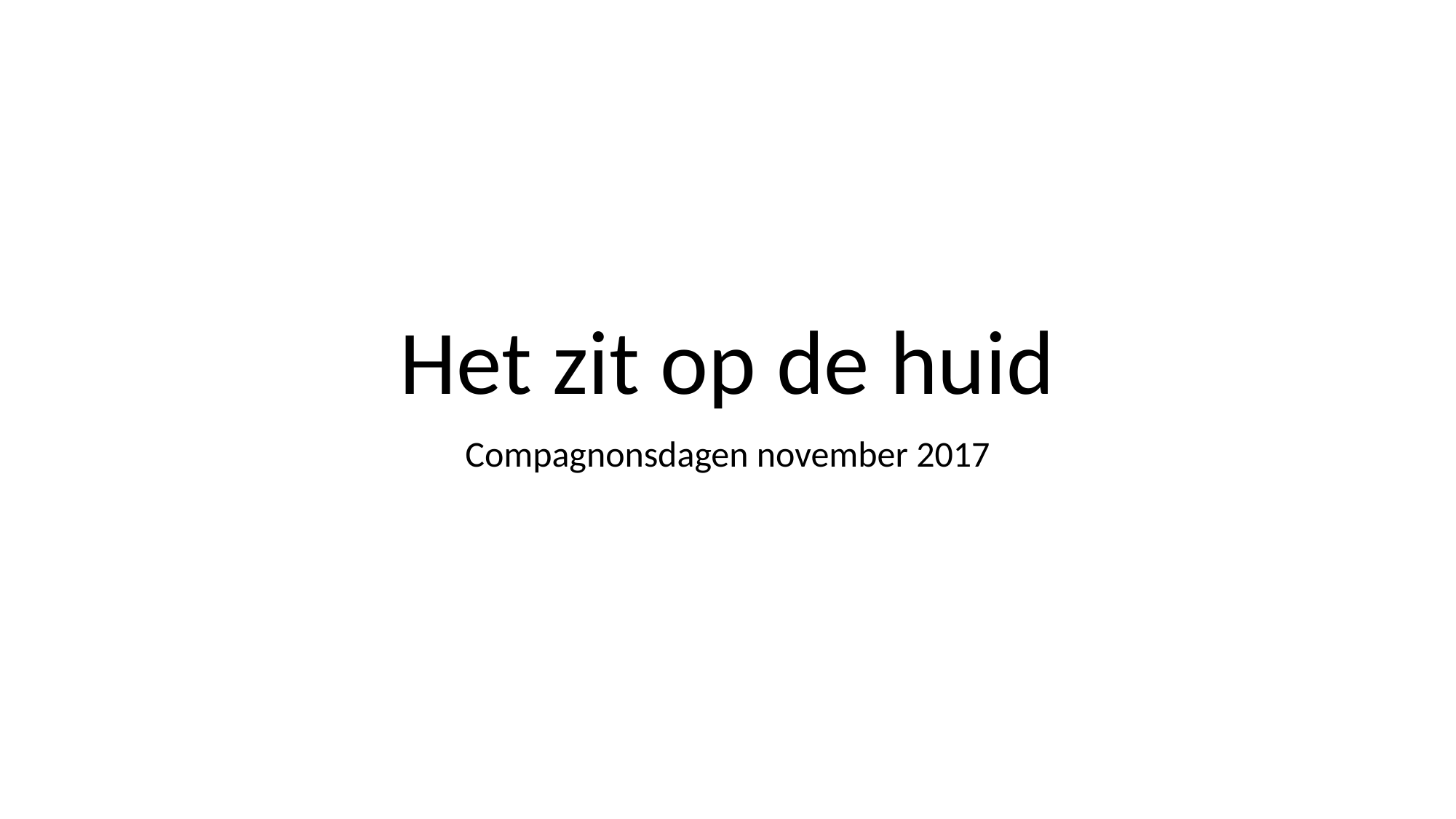

# Het zit op de huid
Compagnonsdagen november 2017